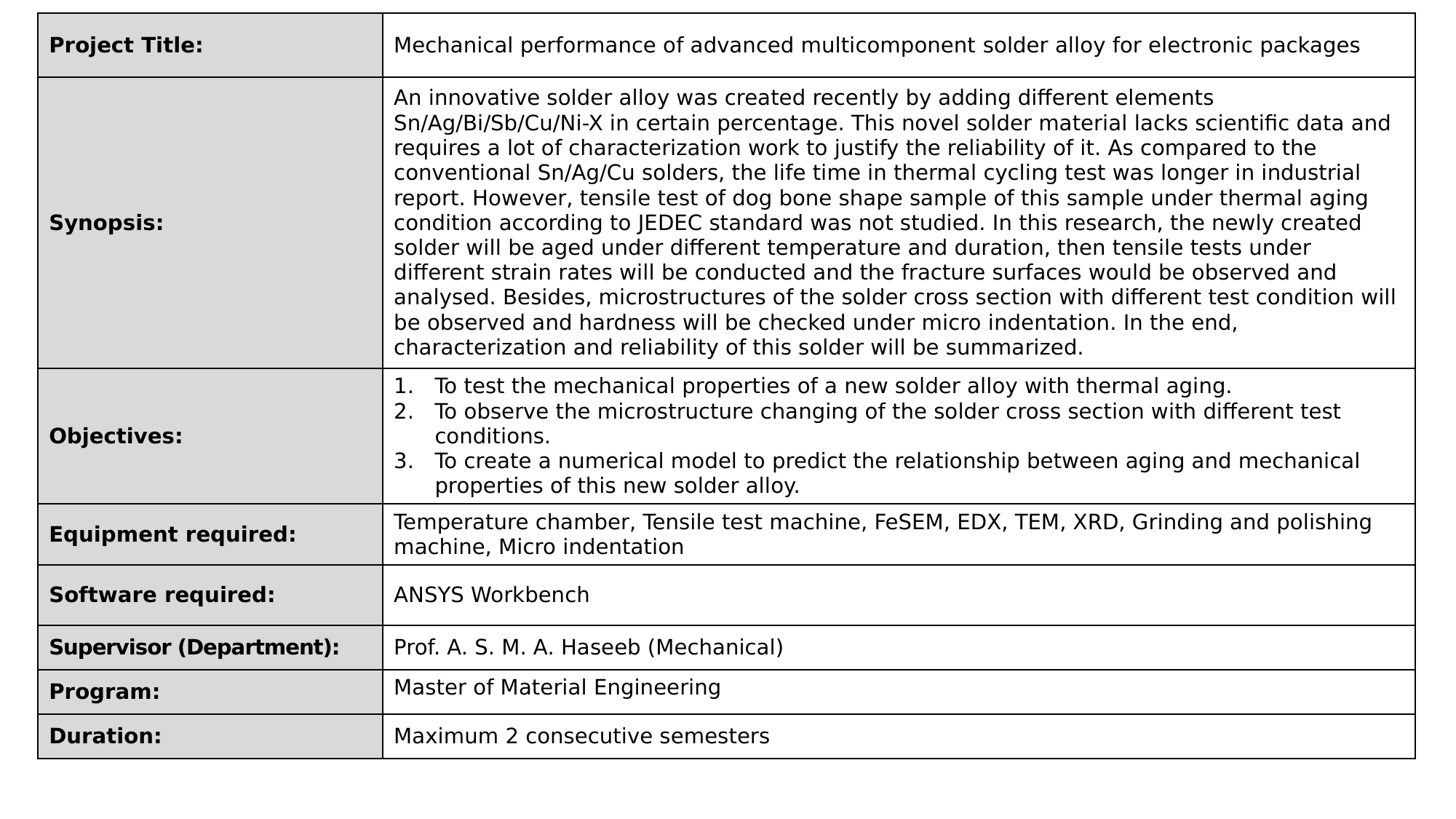

| Project Title: | Mechanical performance of advanced multicomponent solder alloy for electronic packages |
| --- | --- |
| Synopsis: | An innovative solder alloy was created recently by adding different elements Sn/Ag/Bi/Sb/Cu/Ni-X in certain percentage. This novel solder material lacks scientific data and requires a lot of characterization work to justify the reliability of it. As compared to the conventional Sn/Ag/Cu solders, the life time in thermal cycling test was longer in industrial report. However, tensile test of dog bone shape sample of this sample under thermal aging condition according to JEDEC standard was not studied. In this research, the newly created solder will be aged under different temperature and duration, then tensile tests under different strain rates will be conducted and the fracture surfaces would be observed and analysed. Besides, microstructures of the solder cross section with different test condition will be observed and hardness will be checked under micro indentation. In the end, characterization and reliability of this solder will be summarized. |
| Objectives: | To test the mechanical properties of a new solder alloy with thermal aging. To observe the microstructure changing of the solder cross section with different test conditions. To create a numerical model to predict the relationship between aging and mechanical properties of this new solder alloy. |
| Equipment required: | Temperature chamber, Tensile test machine, FeSEM, EDX, TEM, XRD, Grinding and polishing machine, Micro indentation |
| Software required: | ANSYS Workbench |
| Supervisor (Department): | Prof. A. S. M. A. Haseeb (Mechanical) |
| Program: | Master of Material Engineering |
| Duration: | Maximum 2 consecutive semesters |